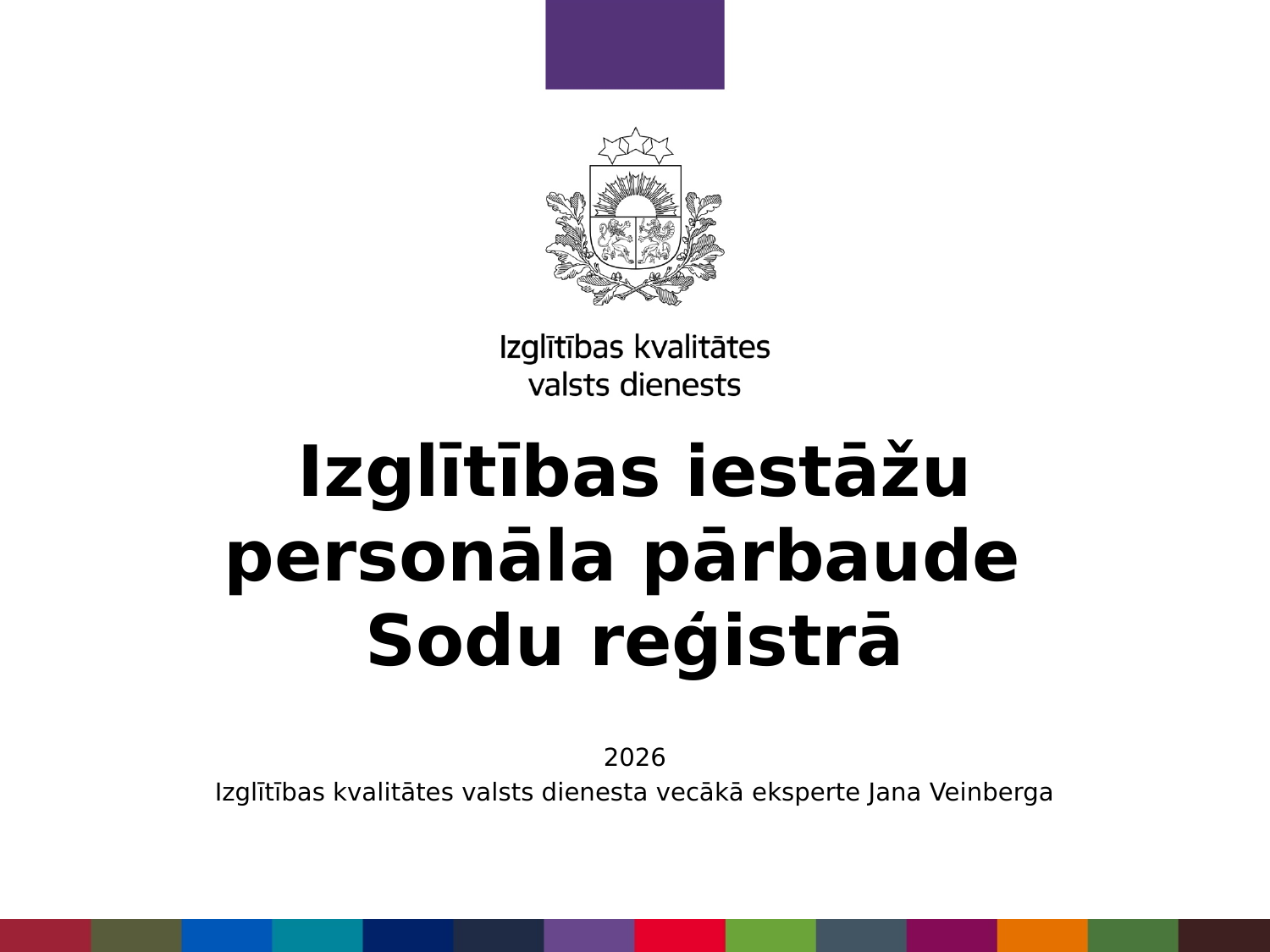

# Izglītības iestāžu personāla pārbaude Sodu reģistrā

2026
Izglītības kvalitātes valsts dienesta vecākā eksperte Jana Veinberga